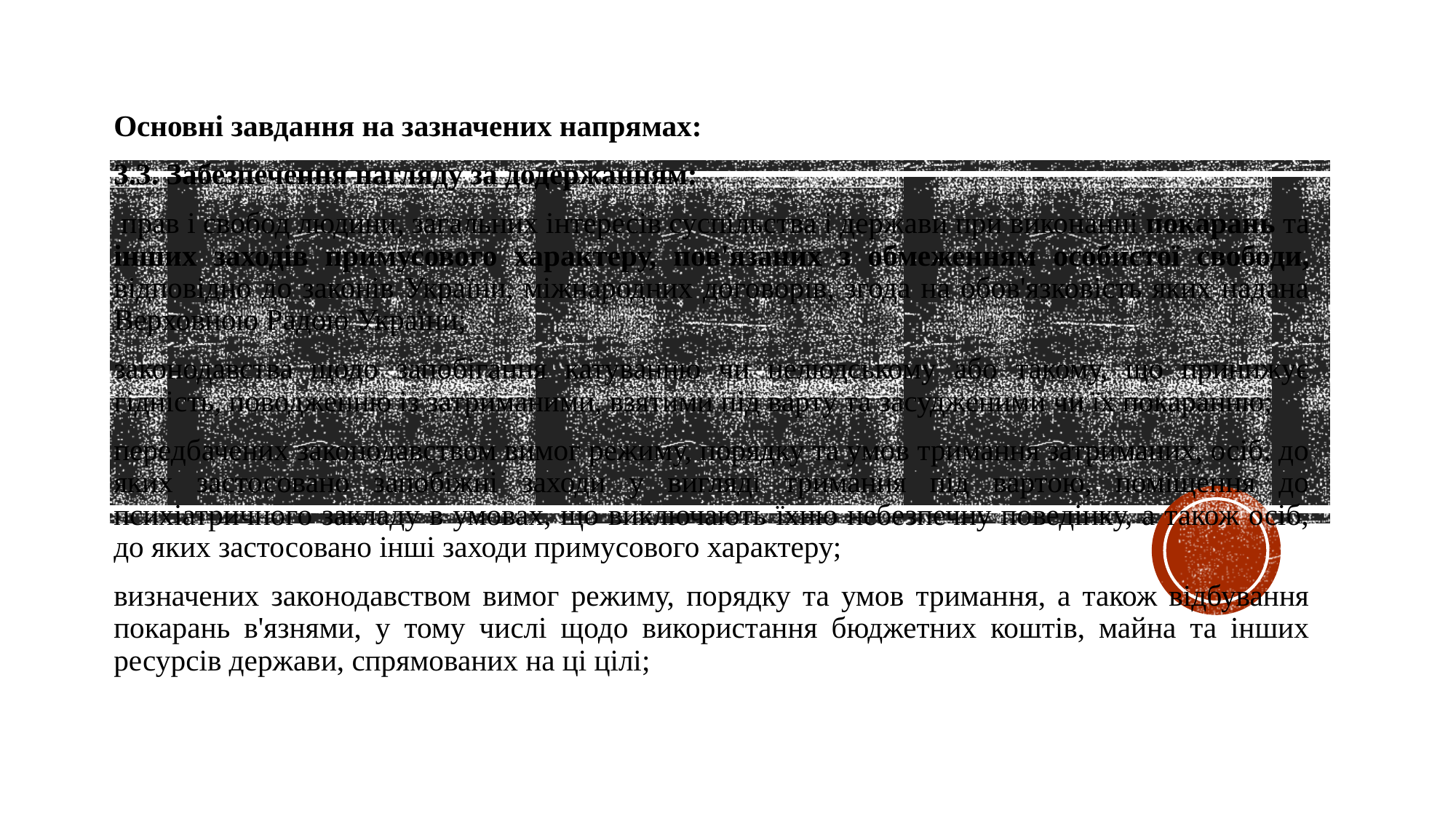

Основні завдання на зазначених напрямах:
3.3. Забезпечення нагляду за додержанням:
 прав і свобод людини, загальних інтересів суспільства і держави при виконанні покарань та інших заходів примусового характеру, пов'язаних з обмеженням особистої свободи, відповідно до законів України, міжнародних договорів, згода на обов'язковість яких надана Верховною Радою України;
законодавства щодо запобігання катуванню чи нелюдському або такому, що принижує гідність, поводженню із затриманими, взятими під варту та засудженими чи їх покаранню;
передбачених законодавством вимог режиму, порядку та умов тримання затриманих, осіб, до яких застосовано запобіжні заходи у вигляді тримання під вартою, поміщення до психіатричного закладу в умовах, що виключають їхню небезпечну поведінку, а також осіб, до яких застосовано інші заходи примусового характеру;
визначених законодавством вимог режиму, порядку та умов тримання, а також відбування покарань в'язнями, у тому числі щодо використання бюджетних коштів, майна та інших ресурсів держави, спрямованих на ці цілі;